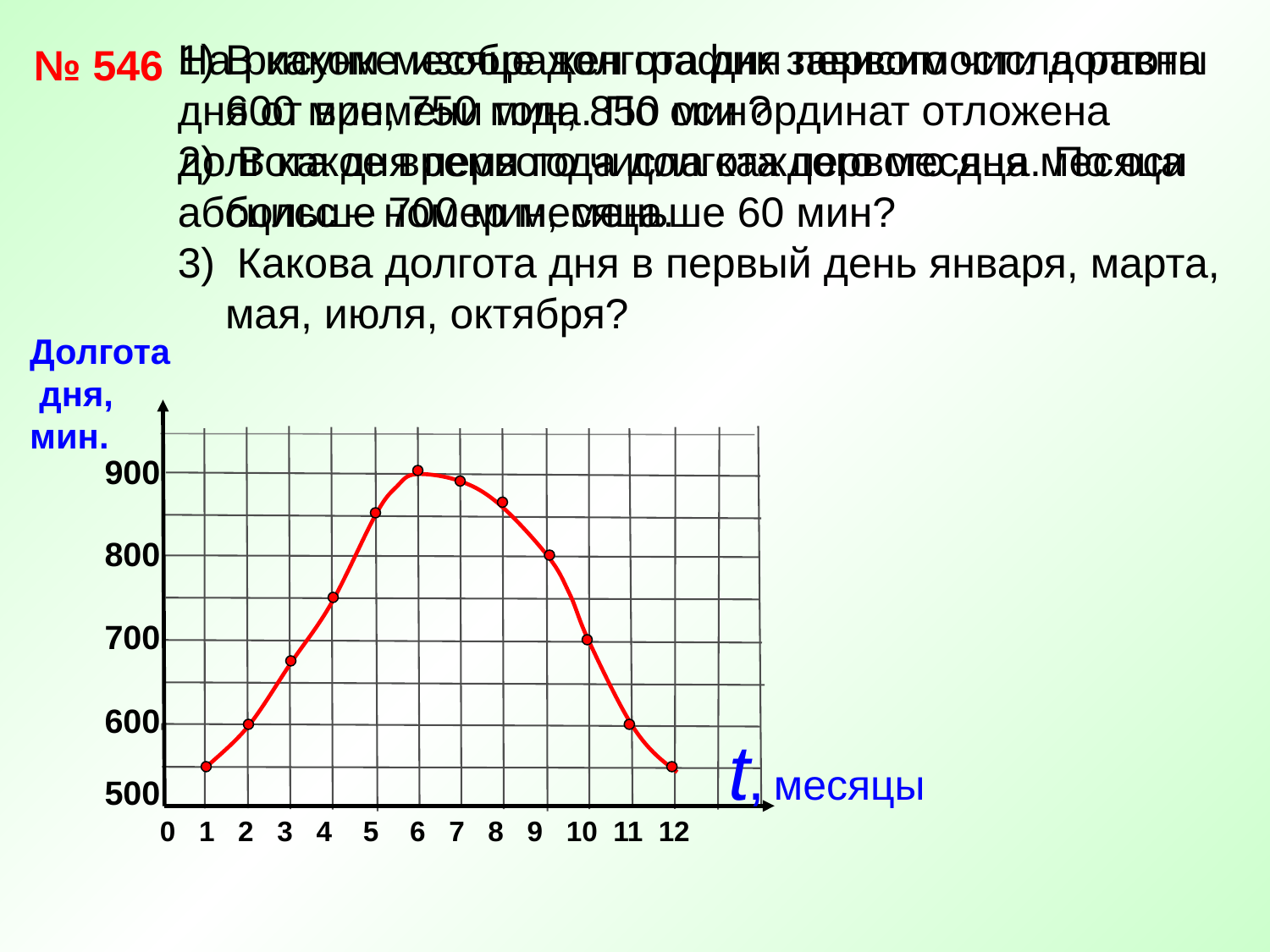

На рисунке изображен график зависимости долготы дня от времени года. По оси ординат отложена долгота дня первого числа каждого месяца. По оси абсцисс – номер месяца.
В каком месяце долгота дня первого числа равна 600 мин, 750 мин, 850 мин?
 В какое время года долгота первого дня месяца больше 700 мин, меньше 60 мин?
 Какова долгота дня в первый день января, марта, мая, июля, октября?
№ 546

900

800

700

600

500
Долгота
 дня,
мин.

t, месяцы

0   1   2   3   4    5    6   7   8   9   10  11  12